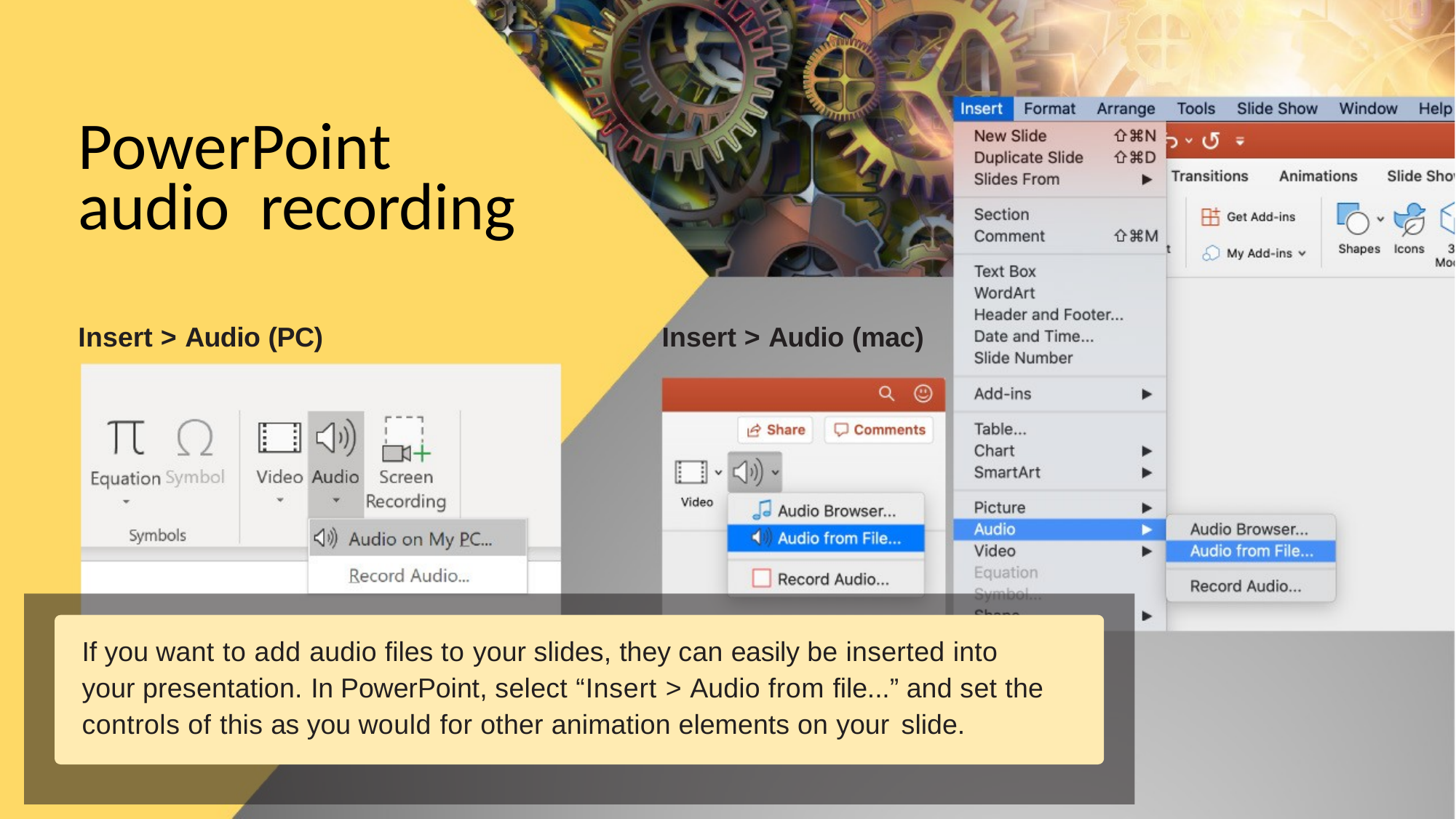

# PowerPoint audio  recording
Insert > Audio (PC)
Insert > Audio (mac)

If you want to add audio files to your slides, they can easily be inserted into  your presentation. In PowerPoint, select “Insert > Audio from file...” and set the  controls of this as you would for other animation elements on your slide.